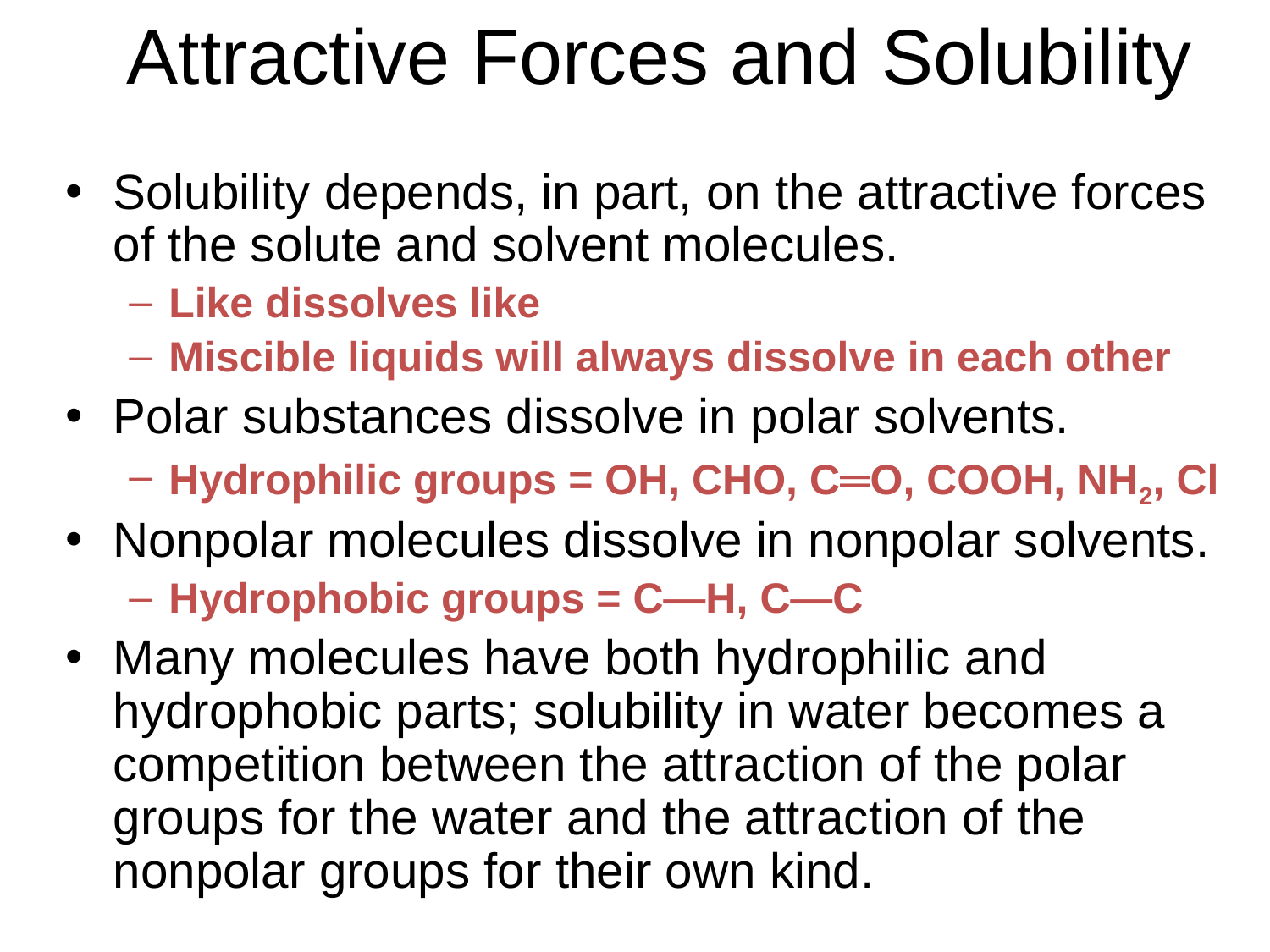

# Attractive Forces and Solubility
Solubility depends, in part, on the attractive forces of the solute and solvent molecules.
Like dissolves like
Miscible liquids will always dissolve in each other
Polar substances dissolve in polar solvents.
Hydrophilic groups = OH, CHO, C═O, COOH, NH2, Cl
Nonpolar molecules dissolve in nonpolar solvents.
Hydrophobic groups = C—H, C—C
Many molecules have both hydrophilic and hydrophobic parts; solubility in water becomes a competition between the attraction of the polar groups for the water and the attraction of the nonpolar groups for their own kind.